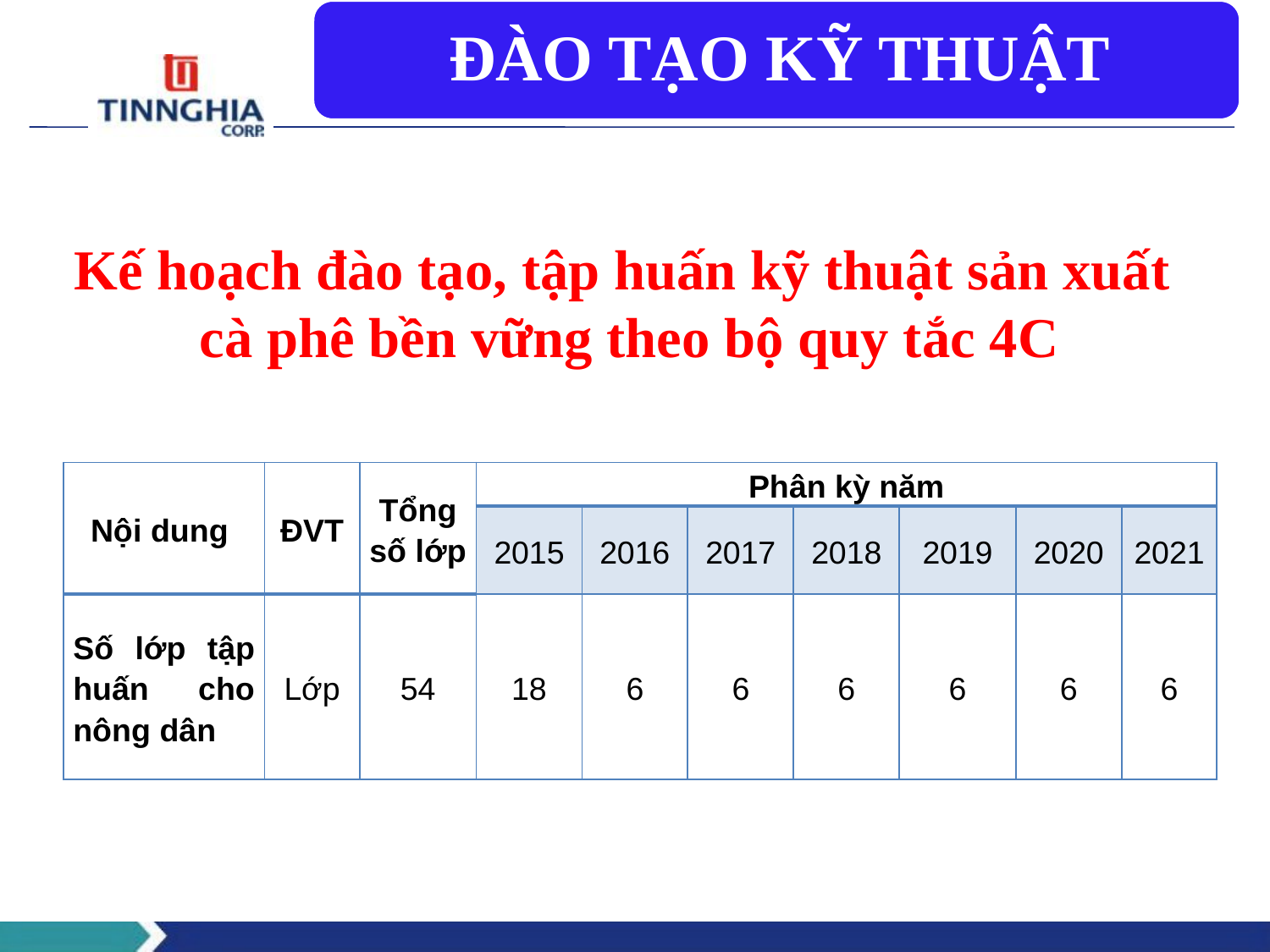

ĐÀO TẠO KỸ THUẬT
Kế hoạch đào tạo, tập huấn kỹ thuật sản xuất
cà phê bền vững theo bộ quy tắc 4C

| Nội dung | ĐVT | Tổng số lớp | Phân kỳ năm |  |  |  |  |  |  |
| --- | --- | --- | --- | --- | --- | --- | --- | --- | --- |
|  |  |  | 2015 | 2016 | 2017 | 2018 | 2019 | 2020 | 2021 |
| Số lớp tập huấn cho nông dân | Lớp | 54 | 18 | 6 | 6 | 6 | 6 | 6 | 6 |